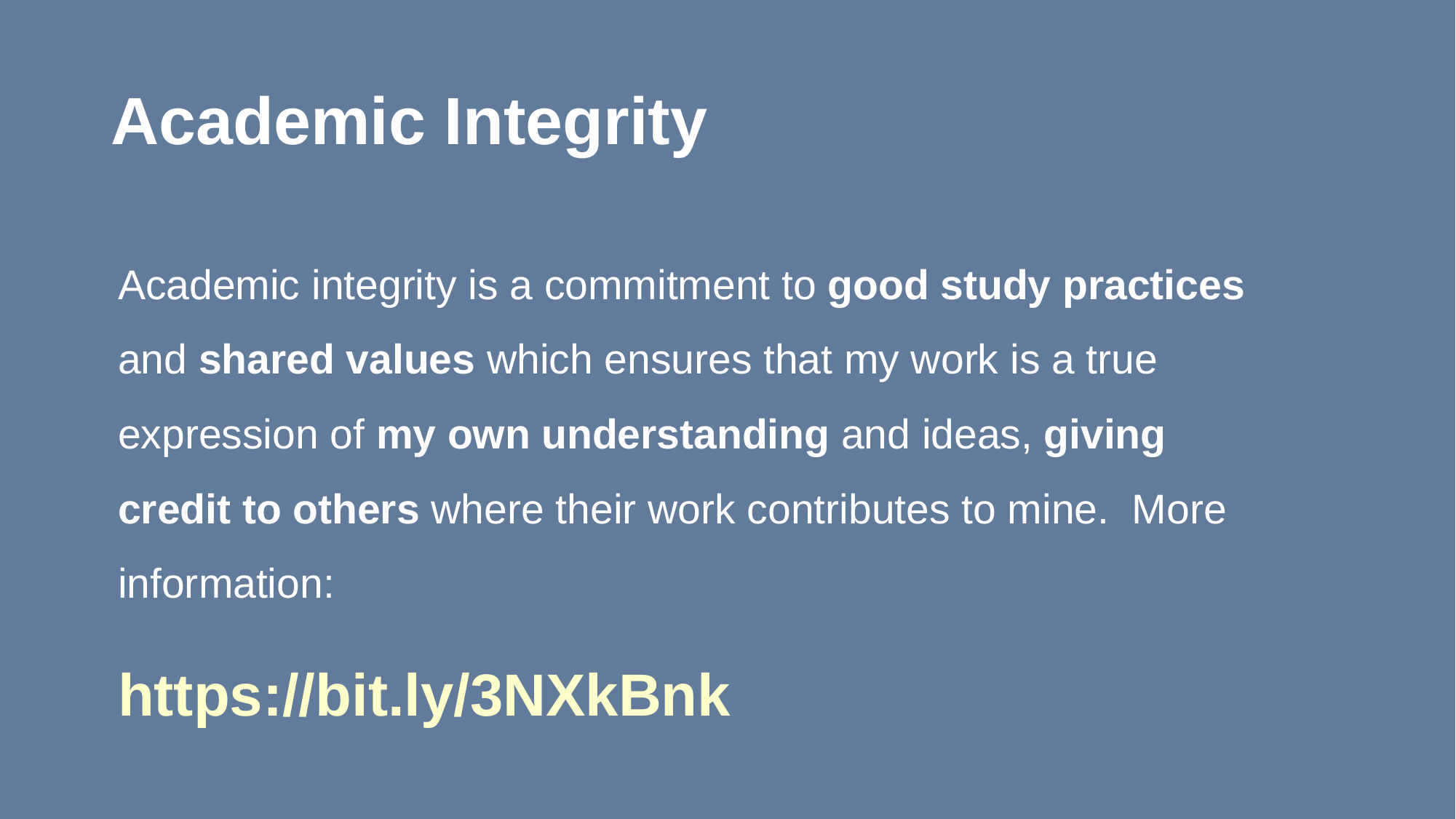

# Academic Integrity
Academic integrity is a commitment to good study practices and shared values which ensures that my work is a true expression of my own understanding and ideas, giving credit to others where their work contributes to mine.  More information:
https://bit.ly/3NXkBnk